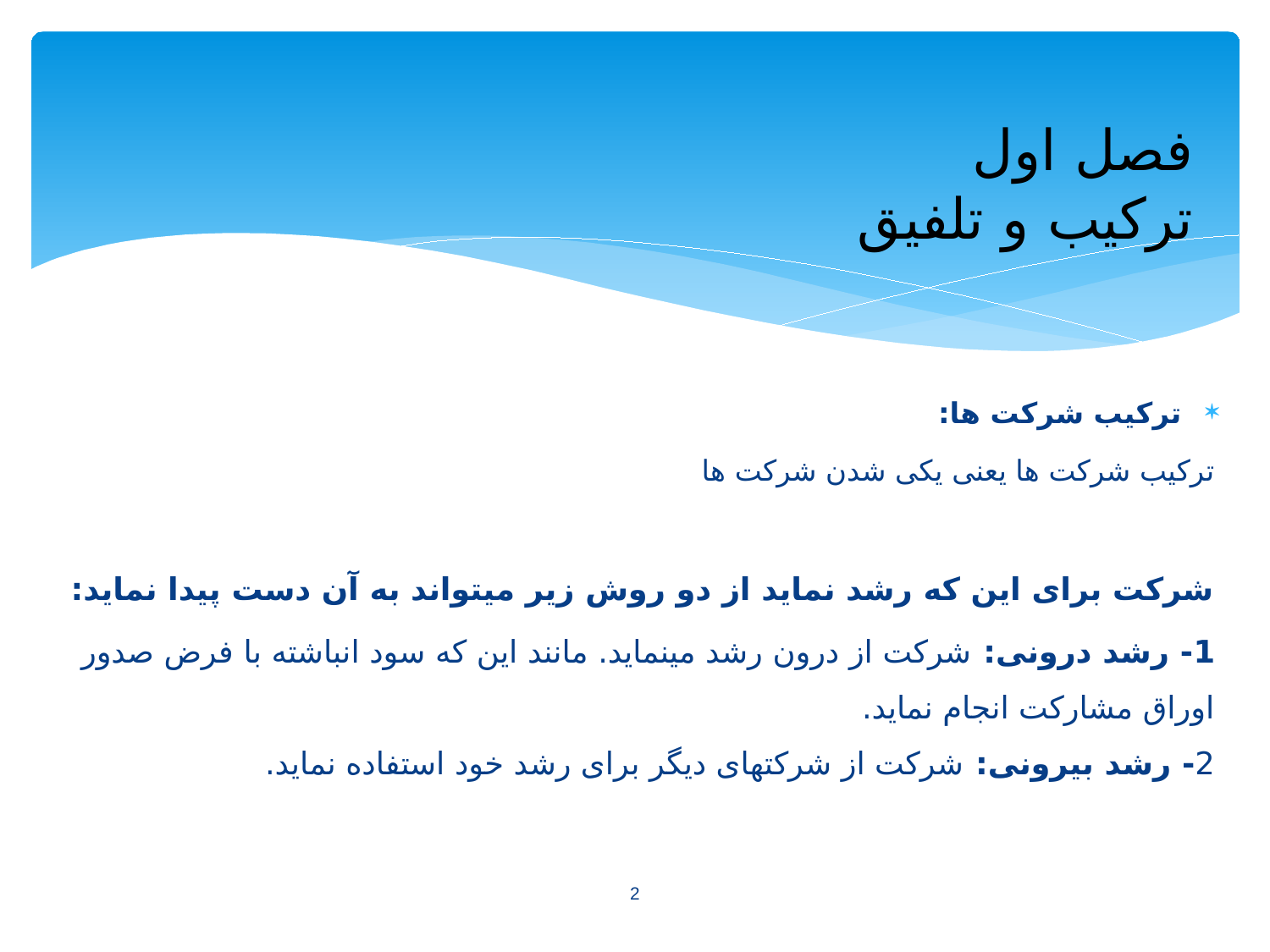

# فصل اول ترکیب و تلفیق
ترکیب شرکت ها:
ترکیب شرکت ها یعنی یکی شدن شرکت ها

شرکت برای این که رشد نماید از دو روش زیر میتواند به آن دست پیدا نماید:
1- رشد درونی: شرکت از درون رشد مینماید. مانند این که سود انباشته با فرض صدور اوراق مشارکت انجام نماید.
2- رشد بیرونی: شرکت از شرکتهای دیگر برای رشد خود استفاده نماید.
2